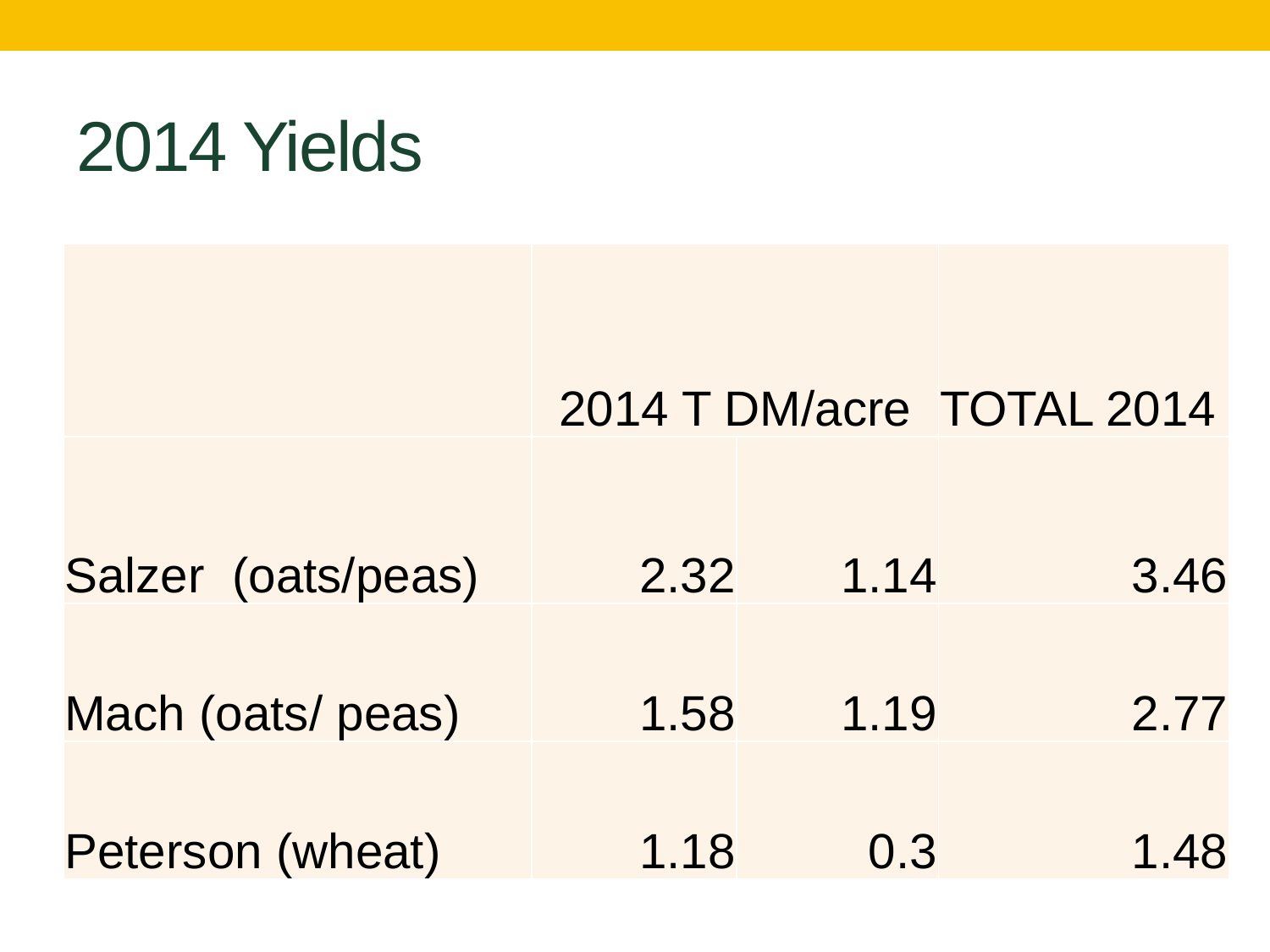

# 2014 Yields
|  | 2014 T DM/acre |  | TOTAL 2014 |
| --- | --- | --- | --- |
| Salzer (oats/peas) | 2.32 | 1.14 | 3.46 |
| Mach (oats/ peas) | 1.58 | 1.19 | 2.77 |
| Peterson (wheat) | 1.18 | 0.3 | 1.48 |